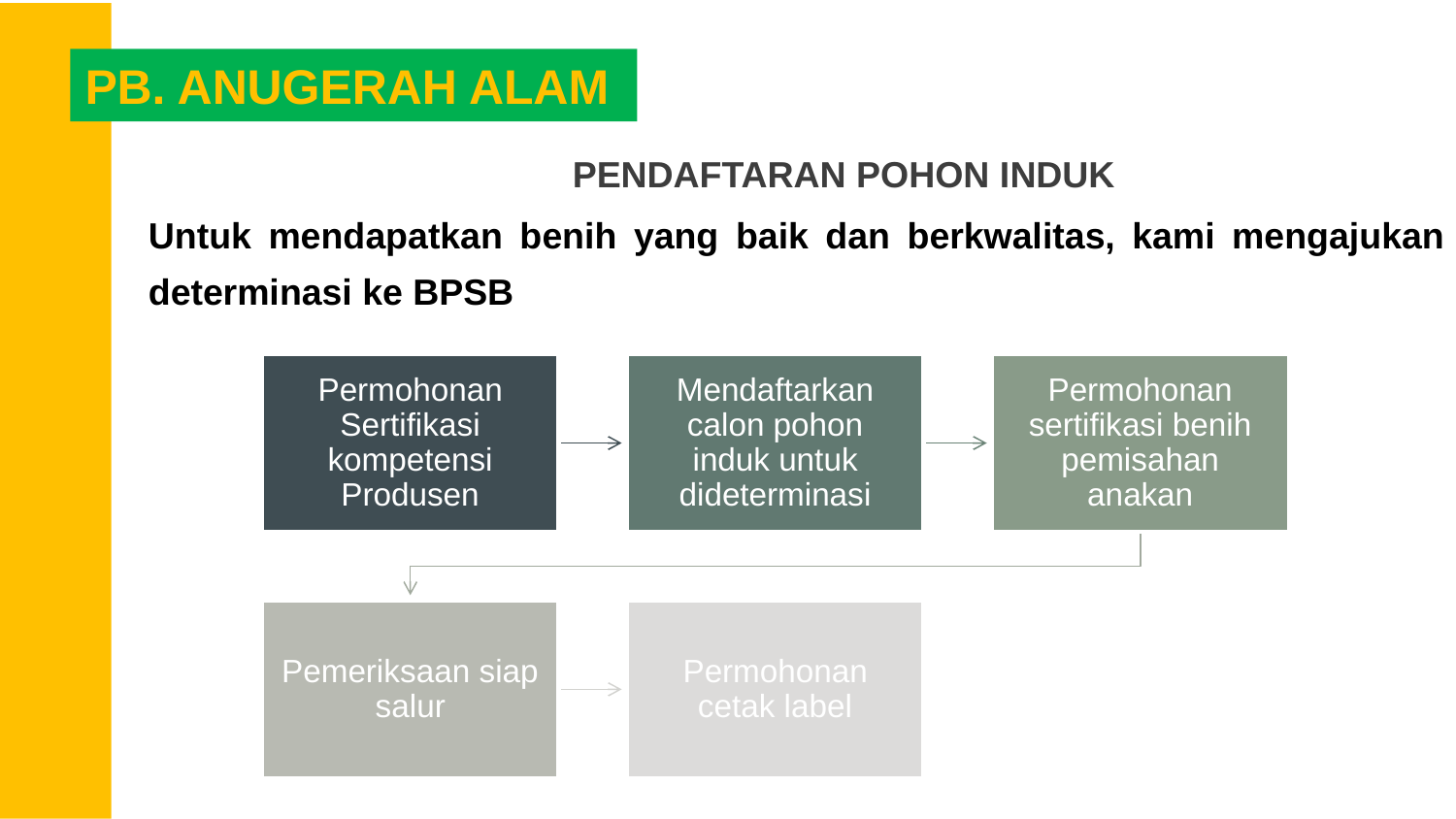

PB. ANUGERAH ALAM
PENDAFTARAN POHON INDUK
Untuk mendapatkan benih yang baik dan berkwalitas, kami mengajukan determinasi ke BPSB

Permohonan Sertifikasi kompetensi Produsen

Mendaftarkan calon pohon induk untuk dideterminasi

Permohonan sertifikasi benih pemisahan anakan

Pemeriksaan siap salur

Permohonan cetak label
Pelabelan

Simple Portfolio Presentation